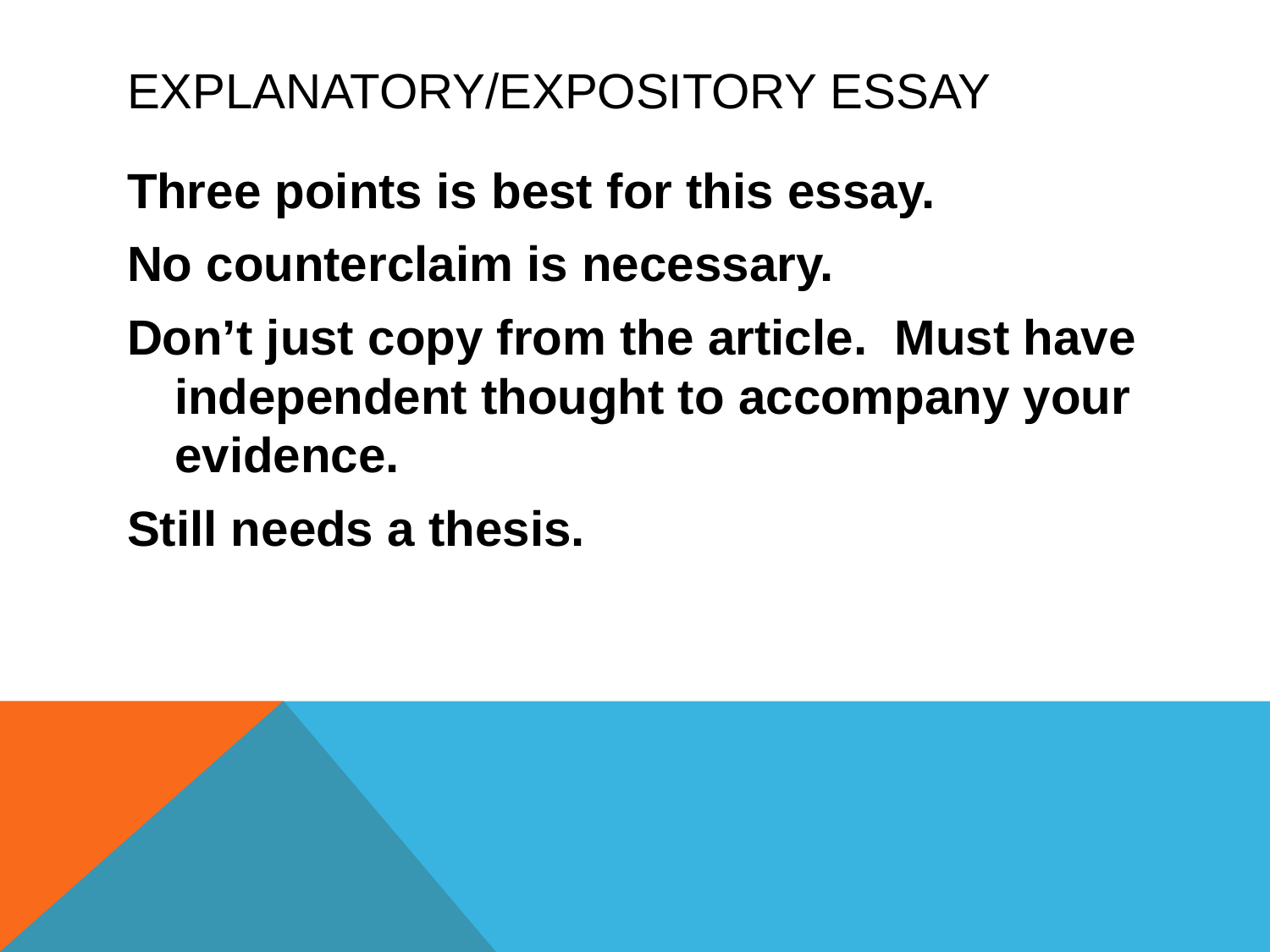

# Explanatory/Expository Essay
Three points is best for this essay.
No counterclaim is necessary.
Don’t just copy from the article.  Must have independent thought to accompany your evidence.
Still needs a thesis.